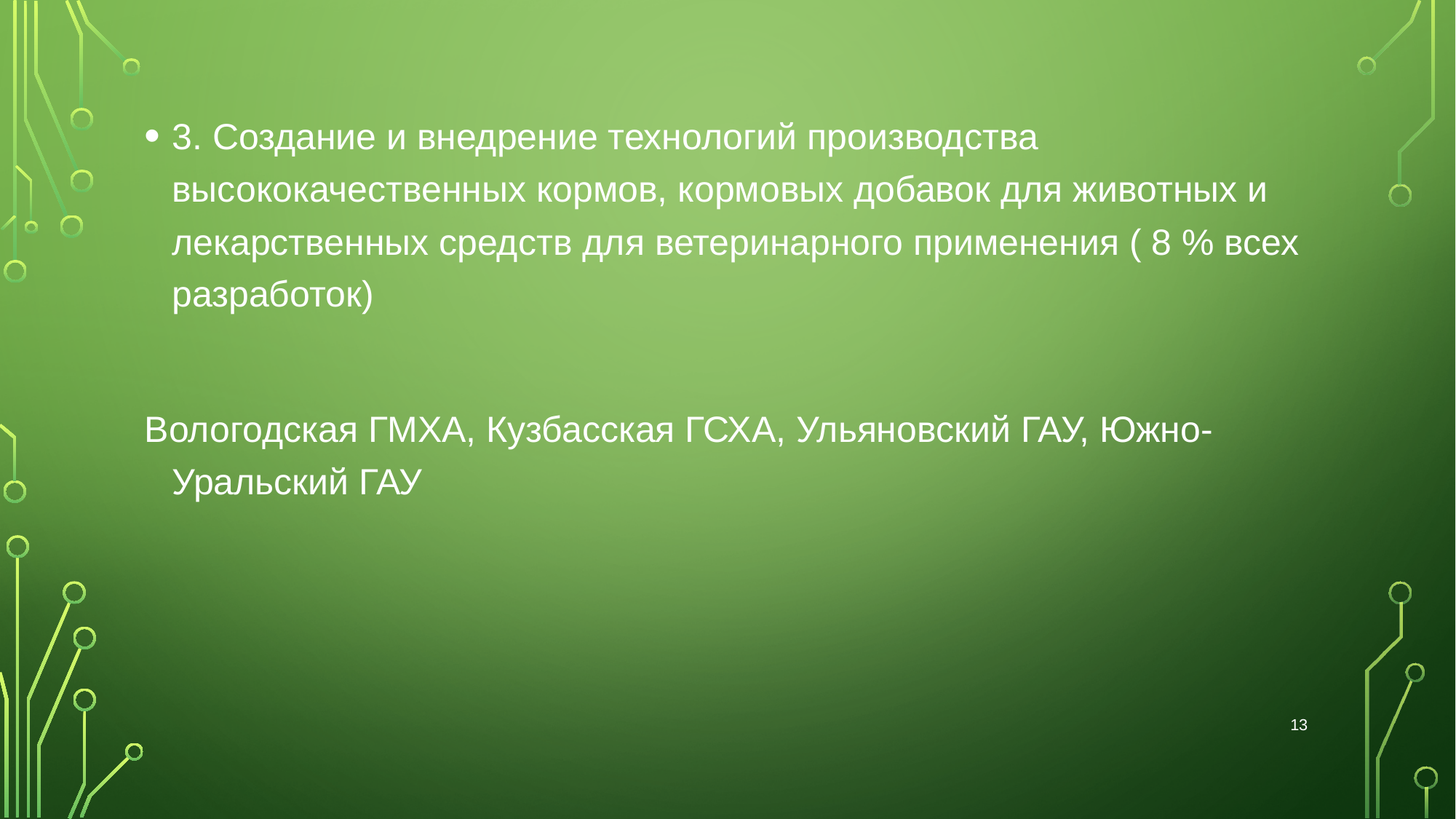

3. Создание и внедрение технологий производства высококачественных кормов, кормовых добавок для животных и лекарственных средств для ветеринарного применения ( 8 % всех разработок)

Вологодская ГМХА, Кузбасская ГСХА, Ульяновский ГАУ, Южно-Уральский ГАУ
13